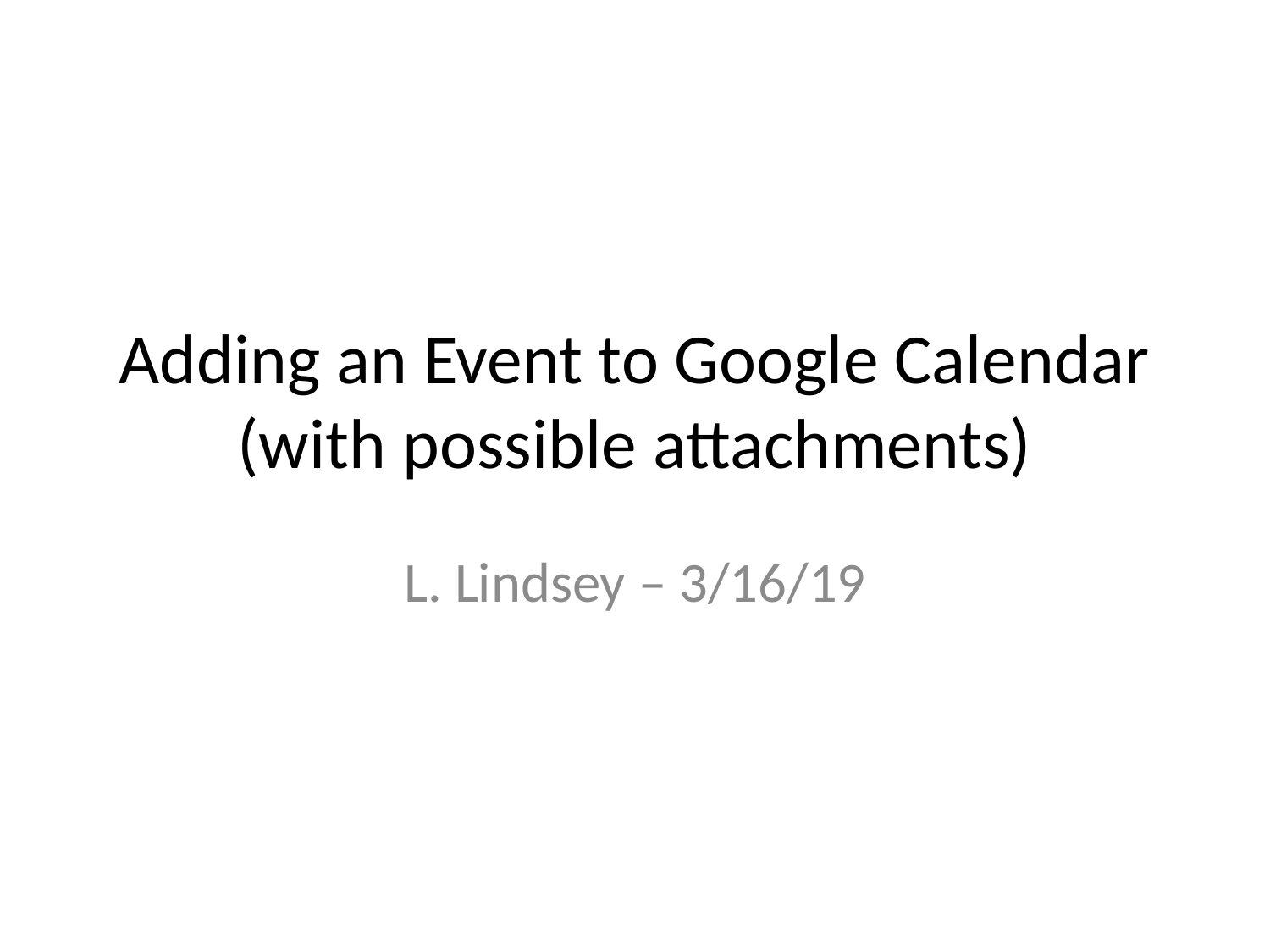

# Adding an Event to Google Calendar (with possible attachments)
L. Lindsey – 3/16/19